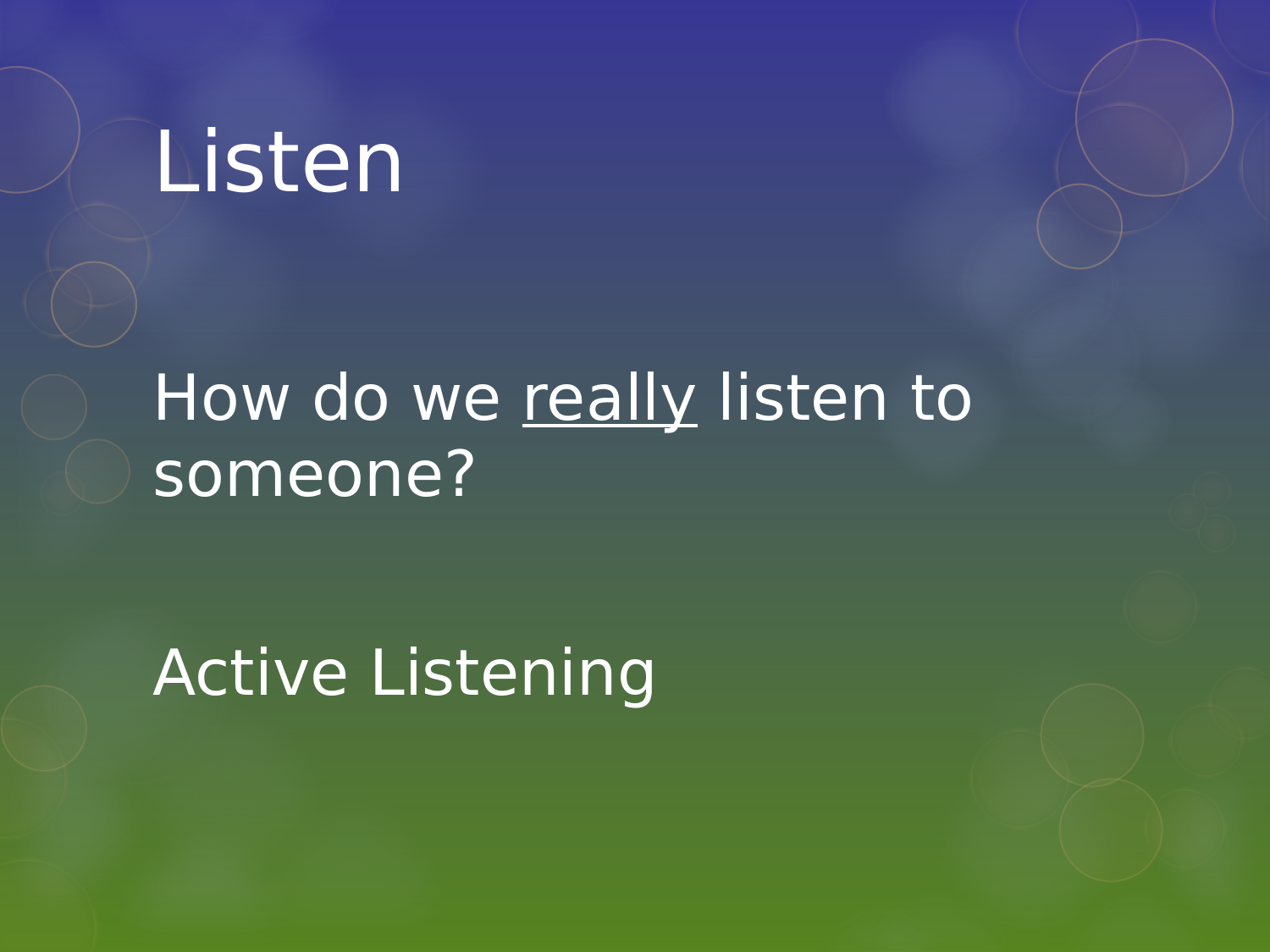

# Listen
How do we really listen to someone?

Active Listening